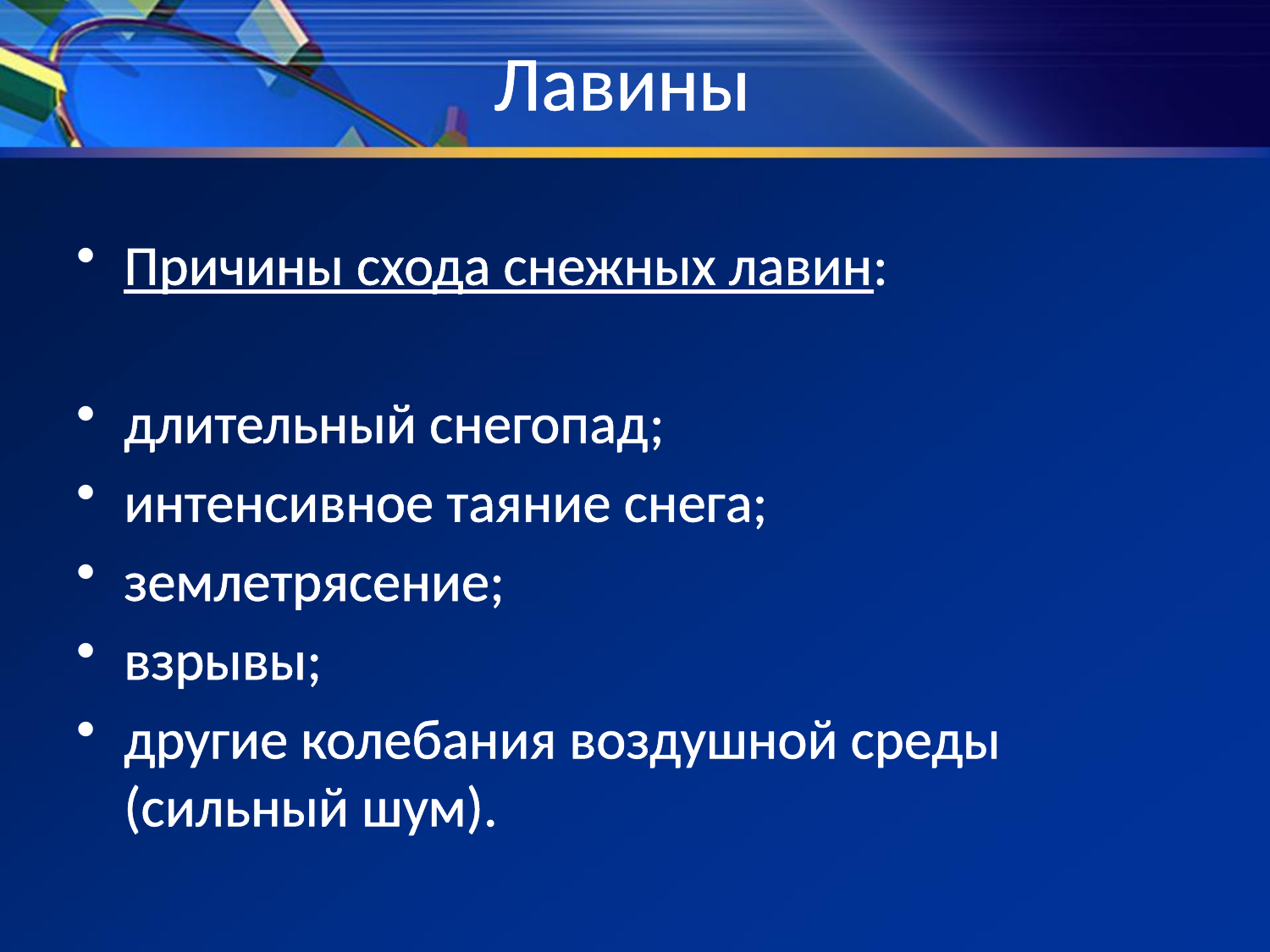

# Лавины
Причины схода снежных лавин:

длительный снегопад;
интенсивное таяние снега;
землетрясение;
взрывы;
другие колебания воздушной среды (сильный шум).